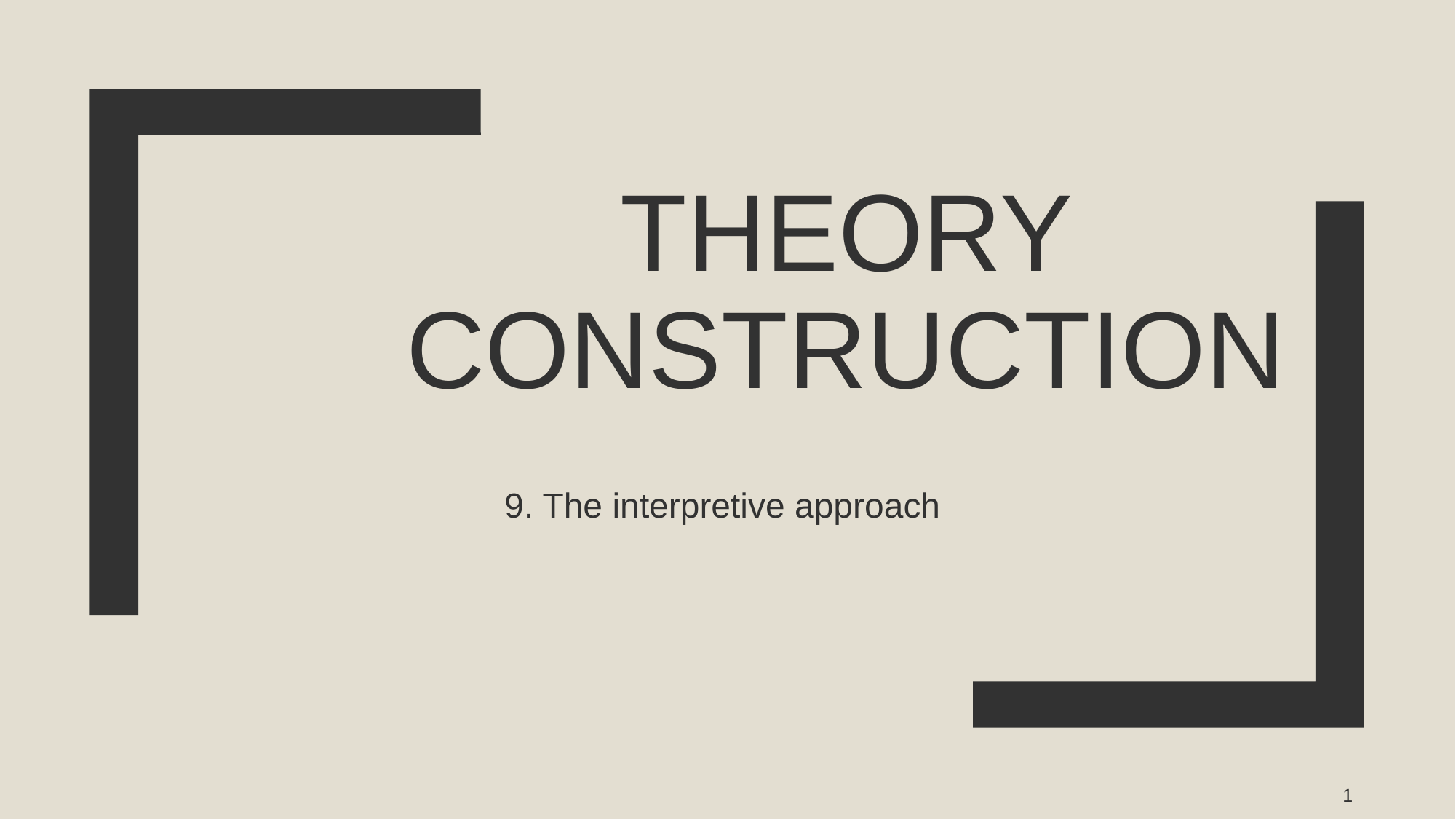

# Theory construction
9. The interpretive approach
1